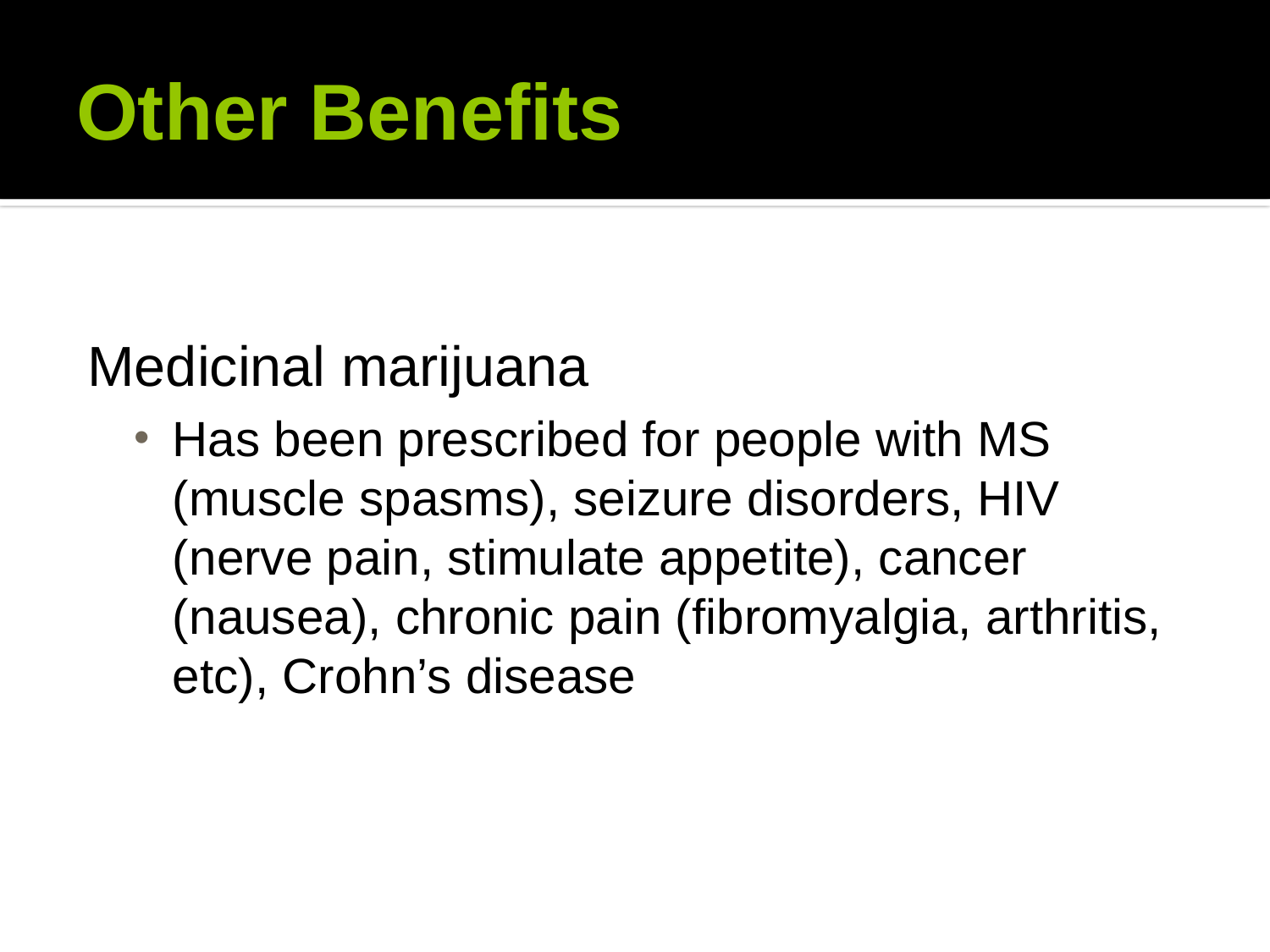

# Other Benefits
Medicinal marijuana
Has been prescribed for people with MS (muscle spasms), seizure disorders, HIV (nerve pain, stimulate appetite), cancer (nausea), chronic pain (fibromyalgia, arthritis, etc), Crohn’s disease